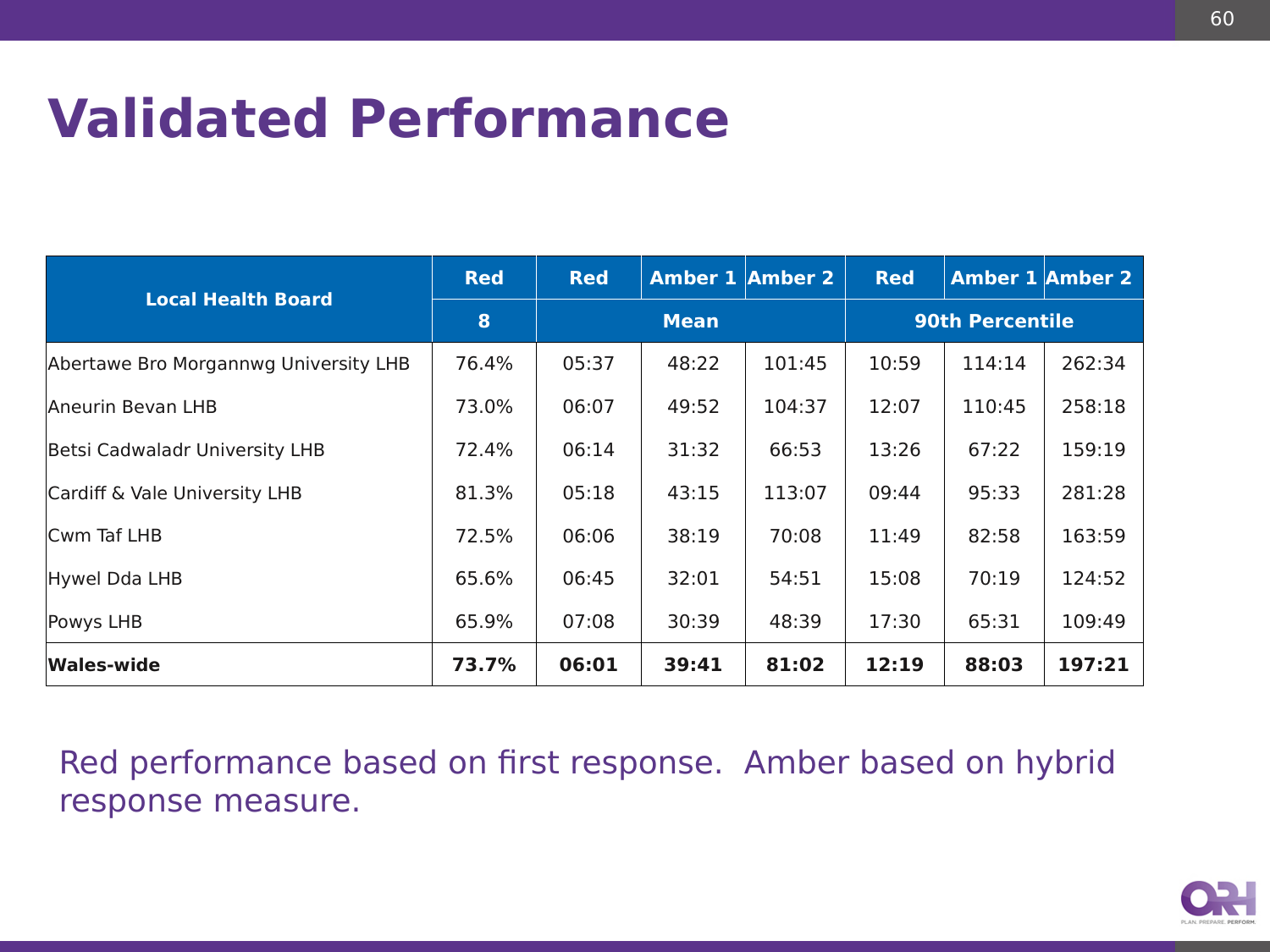

60
# Validated Performance
| Local Health Board | Red | Red | Amber 1 | Amber 2 | Red | Amber 1 | Amber 2 |
| --- | --- | --- | --- | --- | --- | --- | --- |
|  | 8 | Mean |  |  | 90th Percentile |  |  |
| Abertawe Bro Morgannwg University LHB | 76.4% | 05:37 | 48:22 | 101:45 | 10:59 | 114:14 | 262:34 |
| Aneurin Bevan LHB | 73.0% | 06:07 | 49:52 | 104:37 | 12:07 | 110:45 | 258:18 |
| Betsi Cadwaladr University LHB | 72.4% | 06:14 | 31:32 | 66:53 | 13:26 | 67:22 | 159:19 |
| Cardiff & Vale University LHB | 81.3% | 05:18 | 43:15 | 113:07 | 09:44 | 95:33 | 281:28 |
| Cwm Taf LHB | 72.5% | 06:06 | 38:19 | 70:08 | 11:49 | 82:58 | 163:59 |
| Hywel Dda LHB | 65.6% | 06:45 | 32:01 | 54:51 | 15:08 | 70:19 | 124:52 |
| Powys LHB | 65.9% | 07:08 | 30:39 | 48:39 | 17:30 | 65:31 | 109:49 |
| Wales-wide | 73.7% | 06:01 | 39:41 | 81:02 | 12:19 | 88:03 | 197:21 |
Red performance based on first response.  Amber based on hybrid response measure.